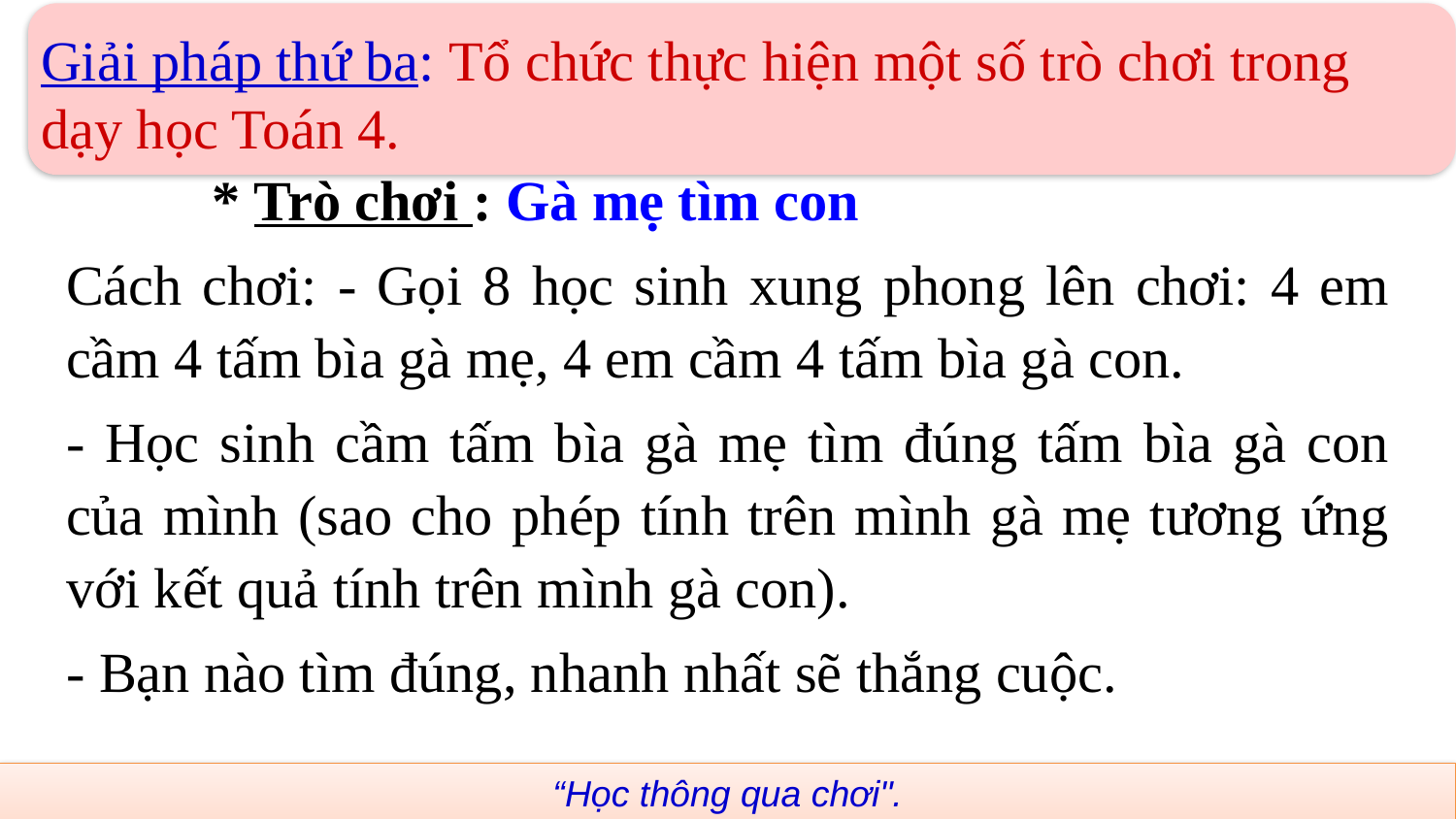

Giải pháp thứ ba: Tổ chức thực hiện một số trò chơi trong dạy học Toán 4.

	* Trò chơi : Gà mẹ tìm con
Cách chơi: - Gọi 8 học sinh xung phong lên chơi: 4 em cầm 4 tấm bìa gà mẹ, 4 em cầm 4 tấm bìa gà con.
- Học sinh cầm tấm bìa gà mẹ tìm đúng tấm bìa gà con của mình (sao cho phép tính trên mình gà mẹ tương ứng với kết quả tính trên mình gà con).
- Bạn nào tìm đúng, nhanh nhất sẽ thắng cuộc.
“Học thông qua chơi".